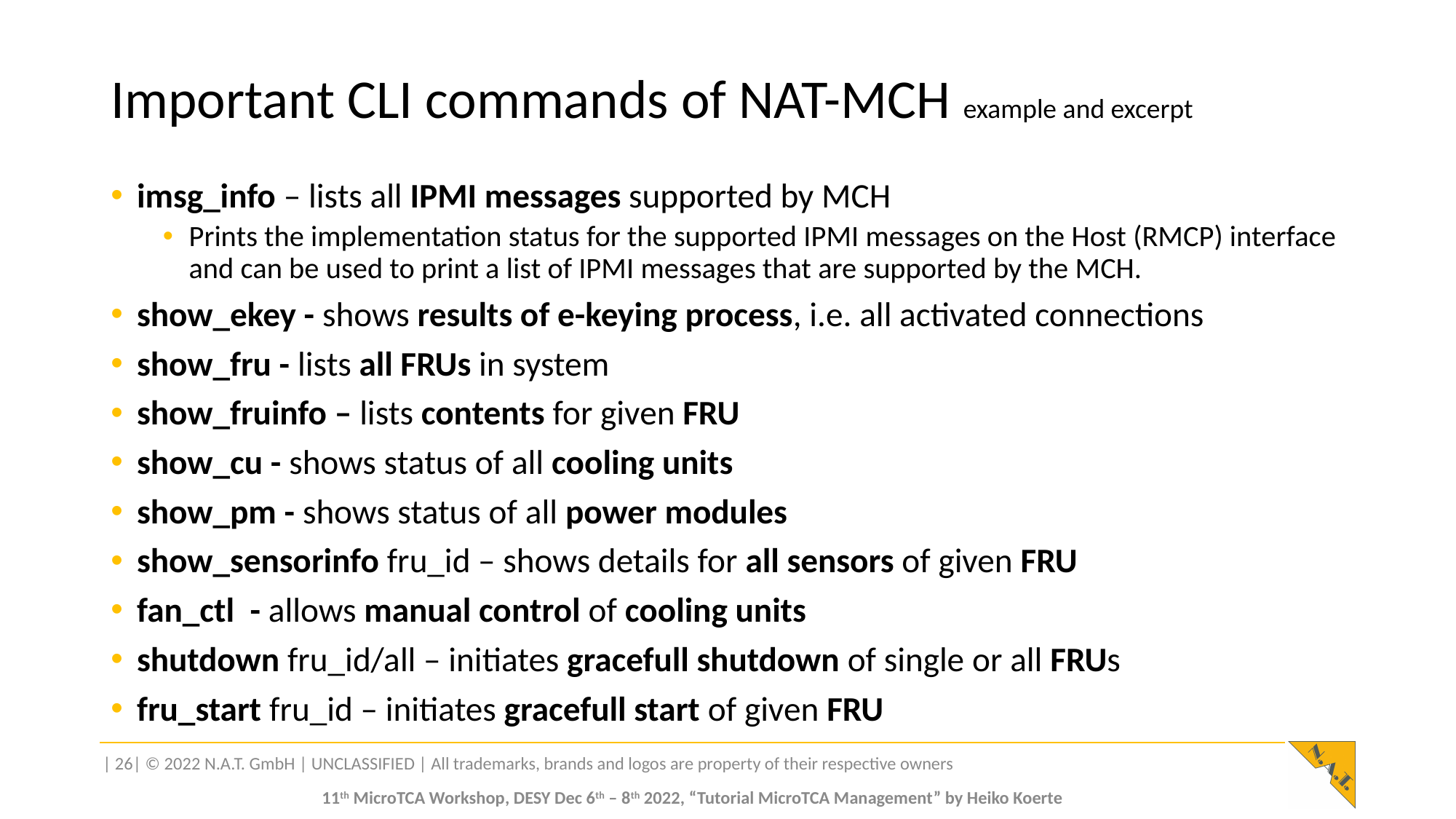

# Important CLI commands of NAT-MCH example and excerpt
imsg_info – lists all IPMI messages supported by MCH
Prints the implementation status for the supported IPMI messages on the Host (RMCP) interface and can be used to print a list of IPMI messages that are supported by the MCH.
show_ekey - shows results of e-keying process, i.e. all activated connections
show_fru - lists all FRUs in system
show_fruinfo – lists contents for given FRU
show_cu - shows status of all cooling units
show_pm - shows status of all power modules
show_sensorinfo fru_id – shows details for all sensors of given FRU
fan_ctl  - allows manual control of cooling units
shutdown fru_id/all – initiates gracefull shutdown of single or all FRUs
fru_start fru_id – initiates gracefull start of given FRU